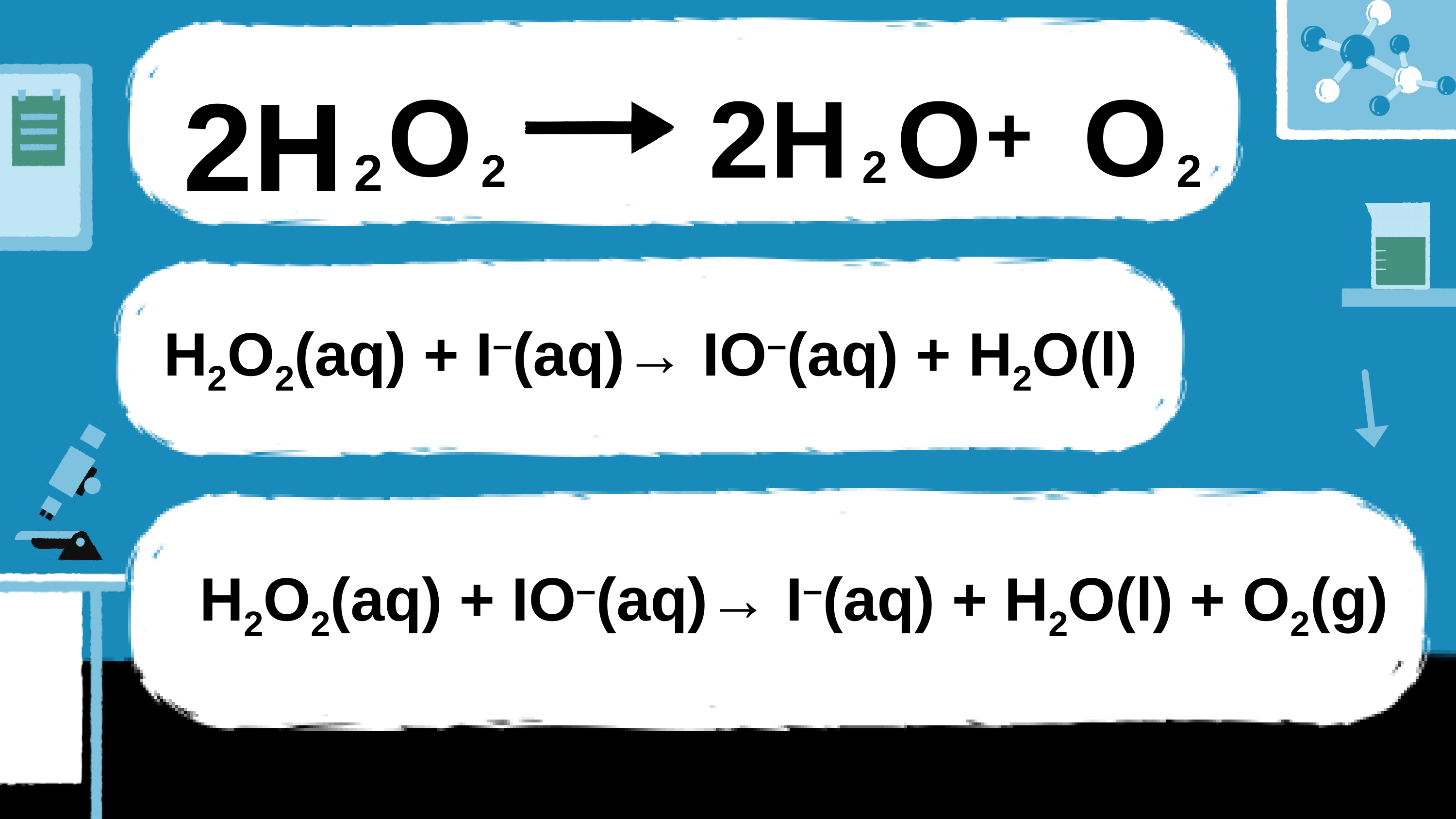

2H
2
O
2
O
2
O
2H
2

+

H2O2(aq) + I–(aq)→ IO–(aq) + H2O(l)

H2O2(aq) + IO–(aq)→ I–(aq) + H2O(l) + O2(g)